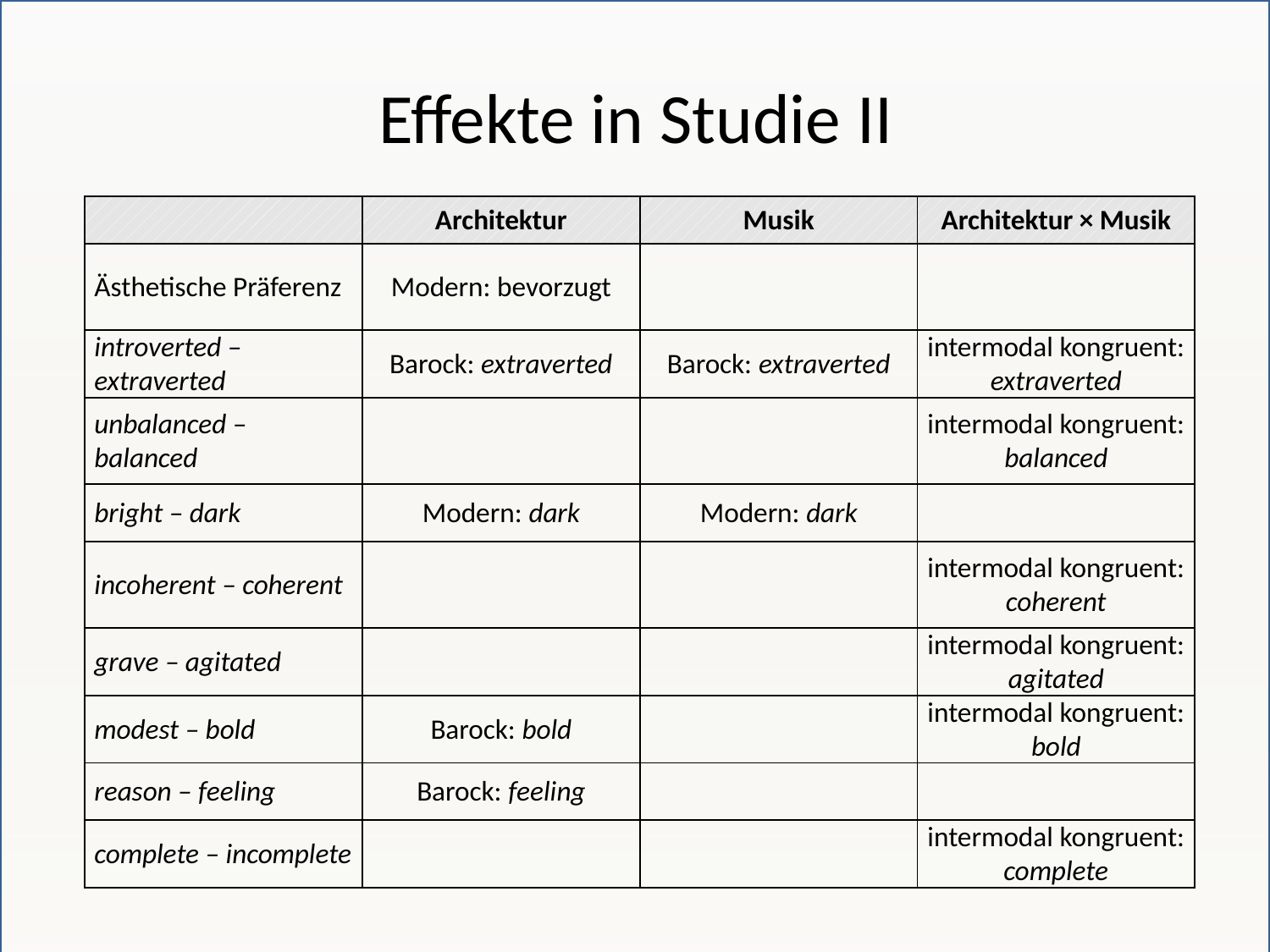

# Effekte in Studie II
|  | Architektur | Musik | Architektur × Musik |
| --- | --- | --- | --- |
| Ästhetische Präferenz | Modern: bevorzugt |  |  |
| introverted – extraverted | Barock: extraverted | Barock: extraverted | intermodal kongruent: extraverted |
| unbalanced – balanced |  |  | intermodal kongruent: balanced |
| bright – dark | Modern: dark | Modern: dark |  |
| incoherent – coherent |  |  | intermodal kongruent: coherent |
| grave – agitated |  |  | intermodal kongruent: agitated |
| modest – bold | Barock: bold |  | intermodal kongruent: bold |
| reason – feeling | Barock: feeling |  |  |
| complete – incomplete |  |  | intermodal kongruent: complete |